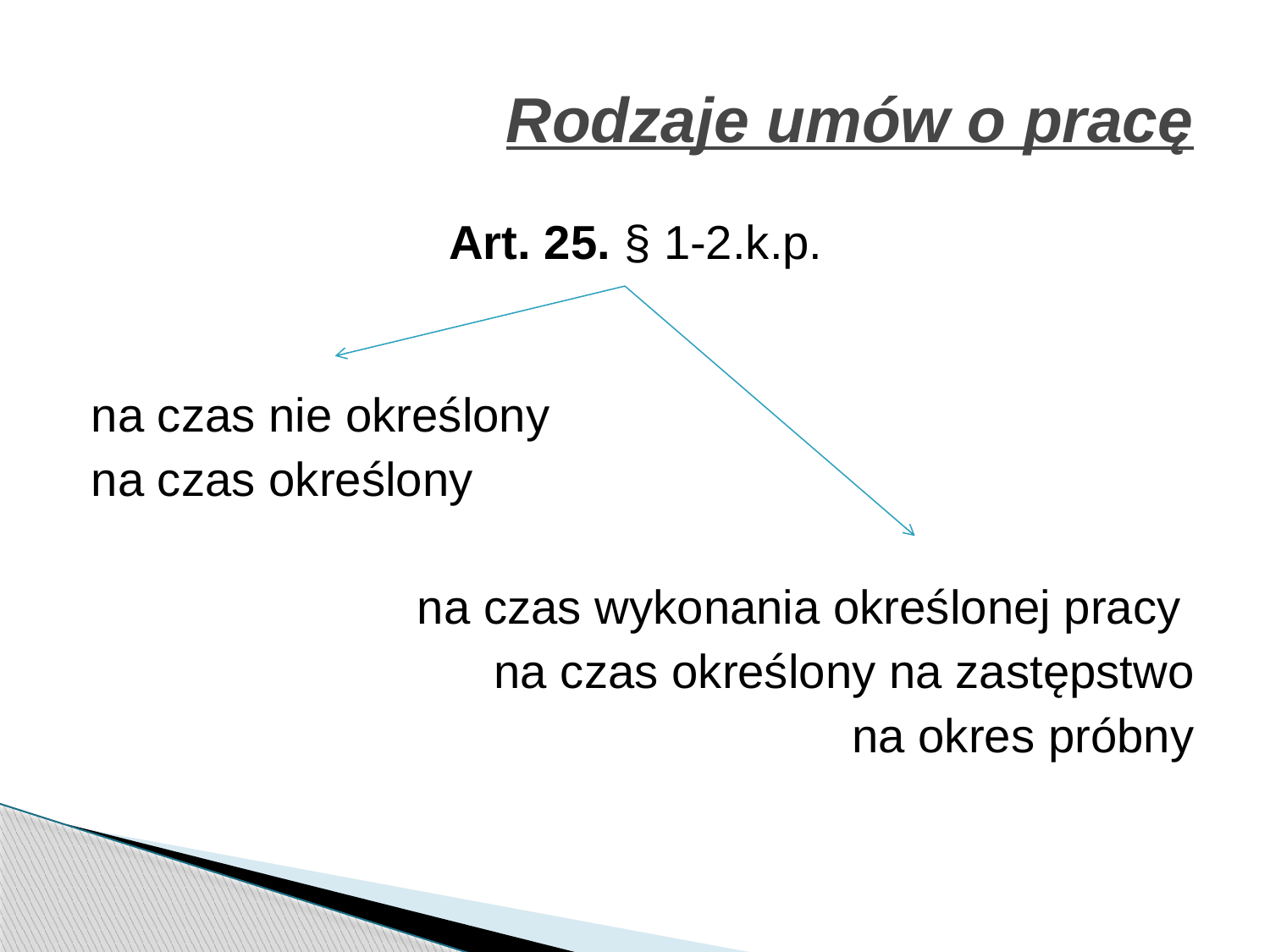

# Rodzaje umów o pracę
Art. 25. § 1-2.k.p.

na czas nie określony
na czas określony

na czas wykonania określonej pracy
na czas określony na zastępstwo
na okres próbny